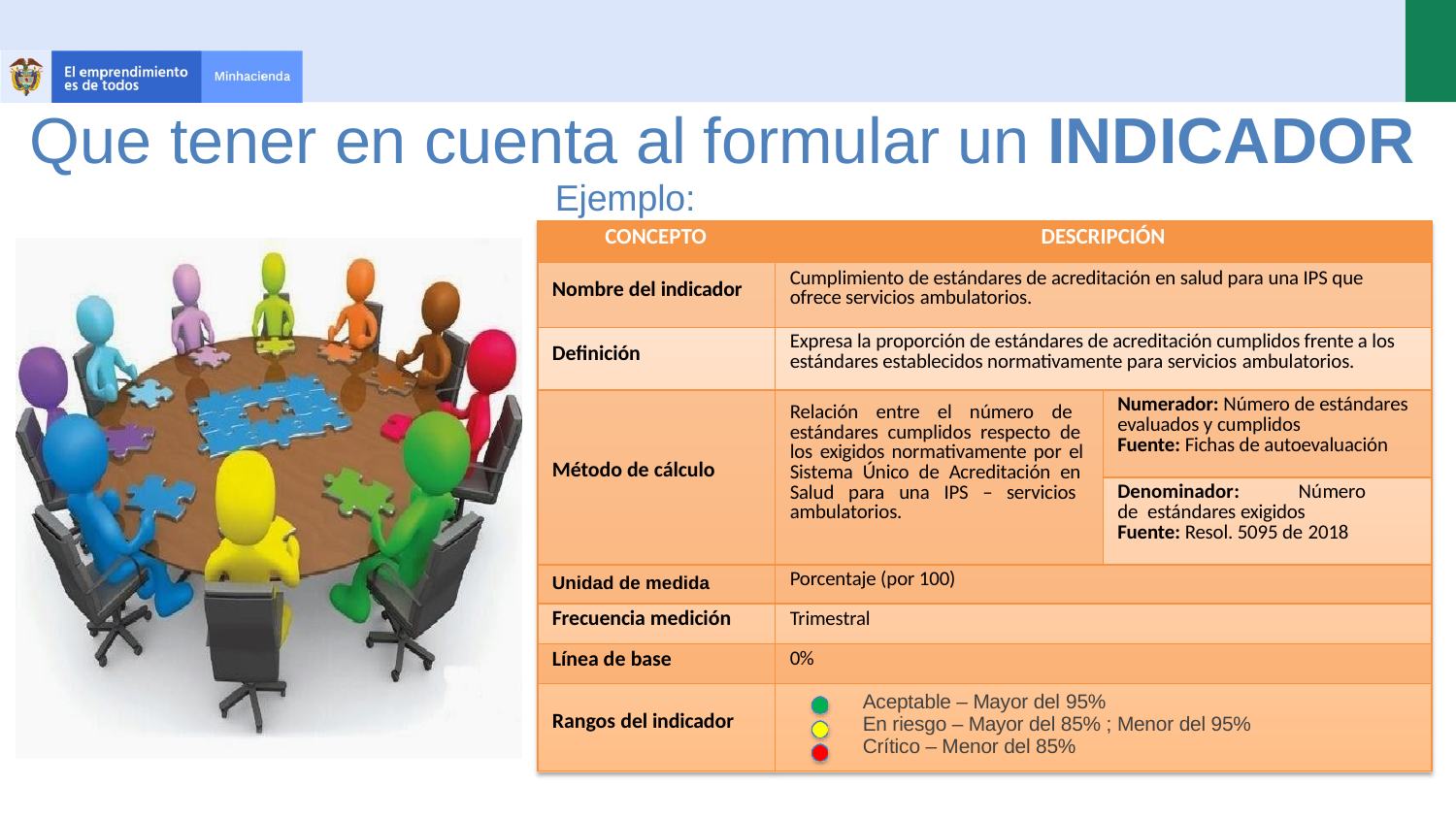

# Que tener en cuenta al formular un INDICADOR
Ejemplo:

| CONCEPTO | DESCRIPCIÓN |  |
| --- | --- | --- |
| Nombre del indicador | Cumplimiento de estándares de acreditación en salud para una IPS que ofrece servicios ambulatorios. |  |
| Definición | Expresa la proporción de estándares de acreditación cumplidos frente a los estándares establecidos normativamente para servicios ambulatorios. |  |
| Método de cálculo | Relación entre el número de estándares cumplidos respecto de los exigidos normativamente por el Sistema Único de Acreditación en Salud para una IPS – servicios ambulatorios. | Numerador: Número de estándares evaluados y cumplidos Fuente: Fichas de autoevaluación |
|  |  | Denominador: Número de estándares exigidos Fuente: Resol. 5095 de 2018 |
| Unidad de medida | Porcentaje (por 100) |  |
| Frecuencia medición | Trimestral |  |
| Línea de base | 0% |  |
| Rangos del indicador | Aceptable – Mayor del 95% En riesgo – Mayor del 85% ; Menor del 95% Crítico – Menor del 85% |  |